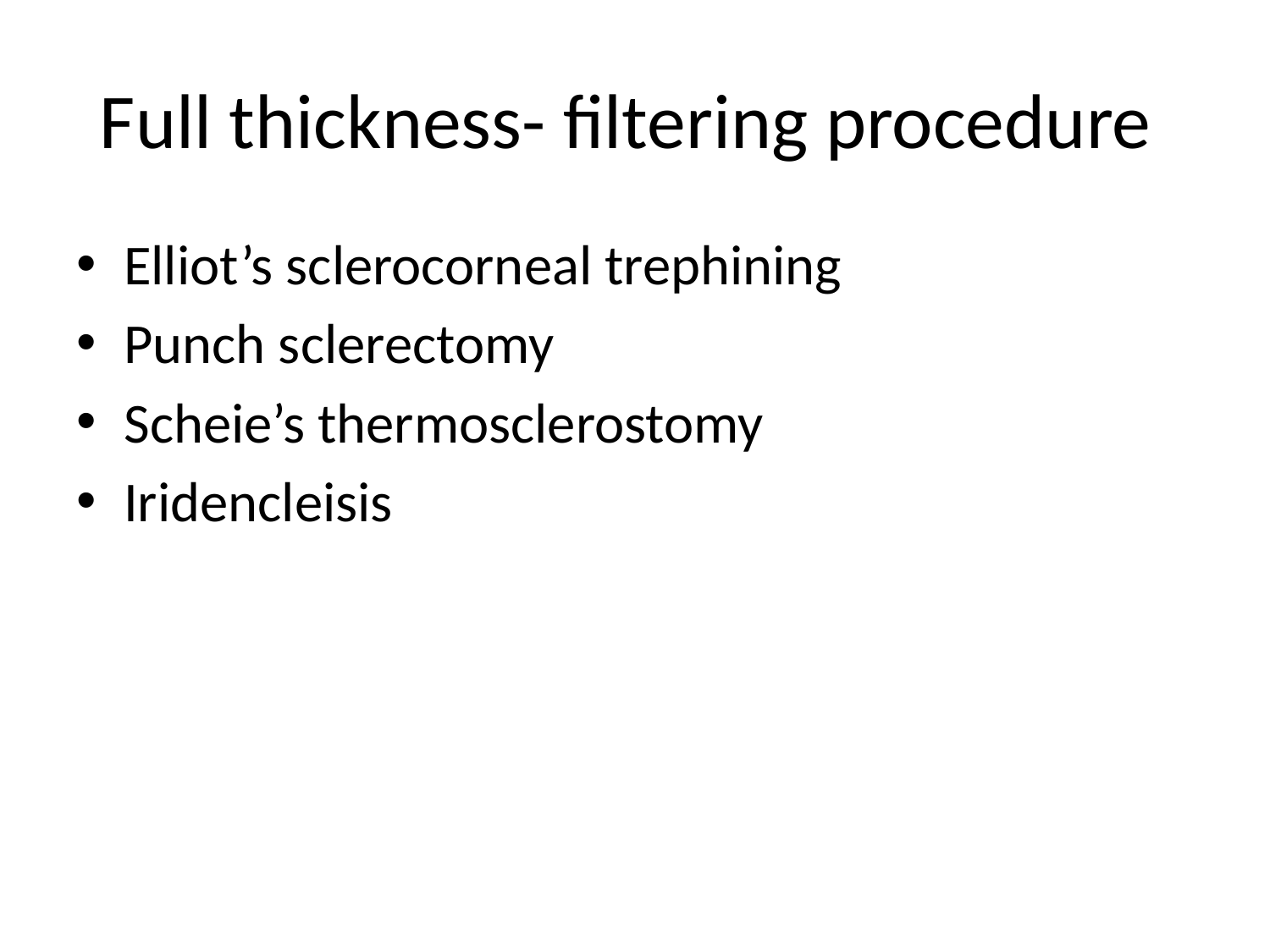

# Full thickness- filtering procedure
Elliot’s sclerocorneal trephining
Punch sclerectomy
Scheie’s thermosclerostomy
Iridencleisis